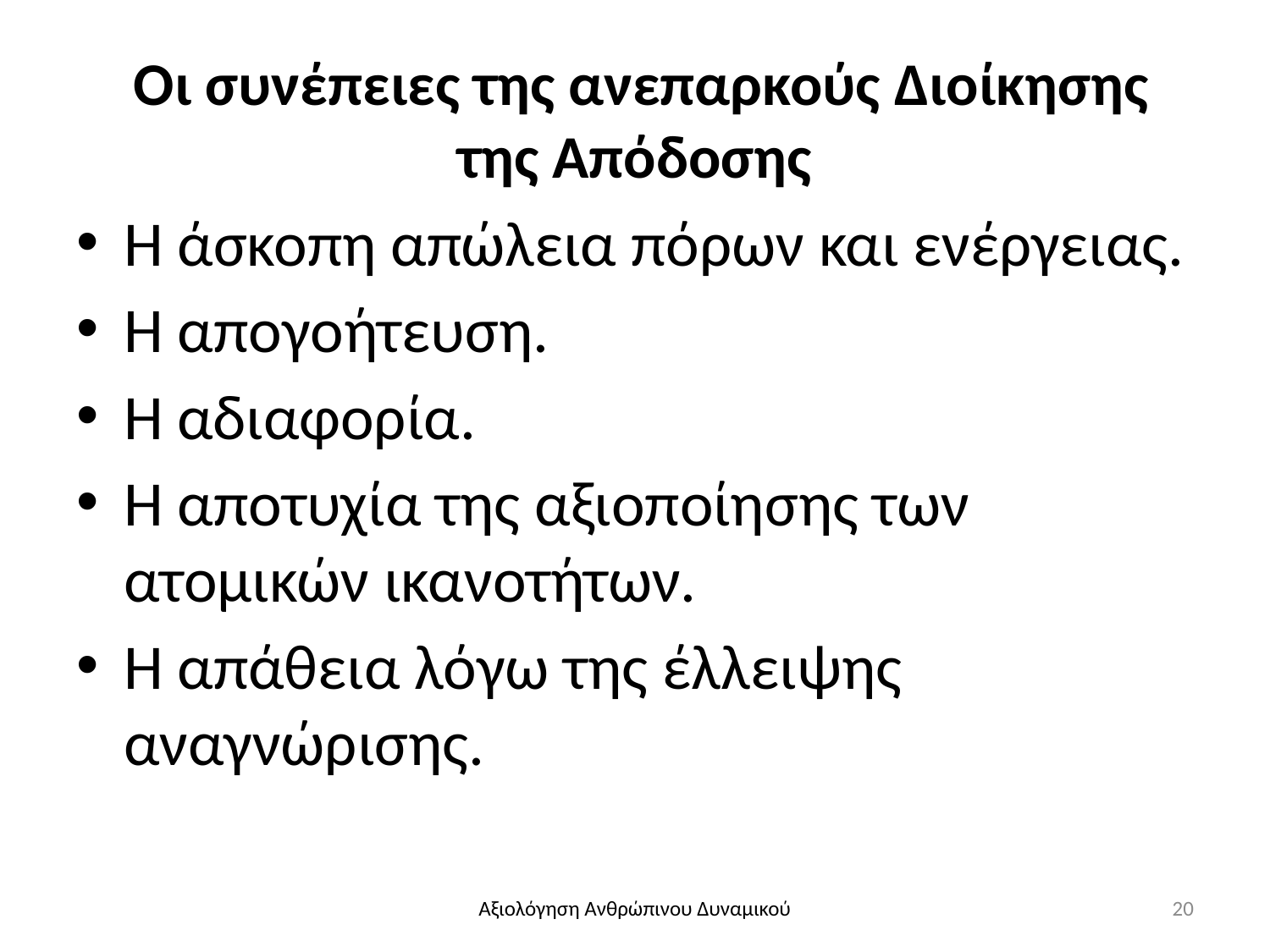

# Οι συνέπειες της ανεπαρκούς Διοίκησης της Απόδοσης
Η άσκοπη απώλεια πόρων και ενέργειας.
Η απογοήτευση.
Η αδιαφορία.
Η αποτυχία της αξιοποίησης των ατομικών ικανοτήτων.
Η απάθεια λόγω της έλλειψης αναγνώρισης.

Αξιολόγηση Ανθρώπινου Δυναμικού
20